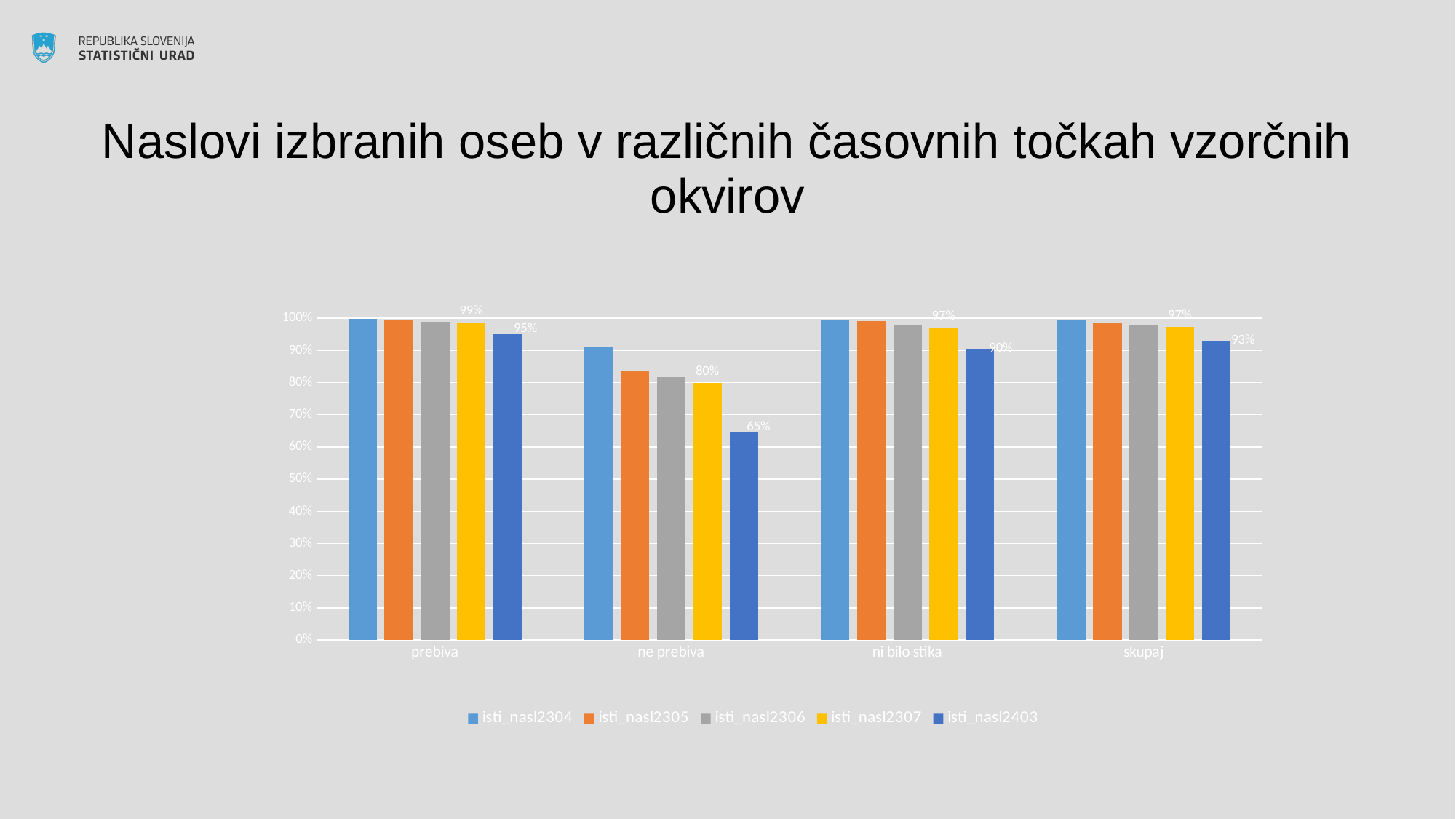

# Naslovi izbranih oseb v različnih časovnih točkah vzorčnih okvirov

### Chart

| Category | isti_nasl2304 | isti_nasl2305 | isti_nasl2306 | isti_nasl2307 | isti_nasl2403 |
|---|---|---|---|---|---|
| prebiva | 0.9978963975808572 | 0.9936891927425716 | 0.989744938206679 | 0.9855377333683933 | 0.9510912437549304 |
| ne prebiva | 0.9124087591240876 | 0.8357664233576643 | 0.8175182481751825 | 0.7992700729927007 | 0.6459854014598541 |
| ni bilo stika | 0.9942528735632183 | 0.9913793103448276 | 0.9770114942528736 | 0.9712643678160919 | 0.9022988505747126 |
| skupaj | 0.9923163841807909 | 0.9837288135593221 | 0.9780790960451977 | 0.9728813559322034 | 0.9283615819209039 |